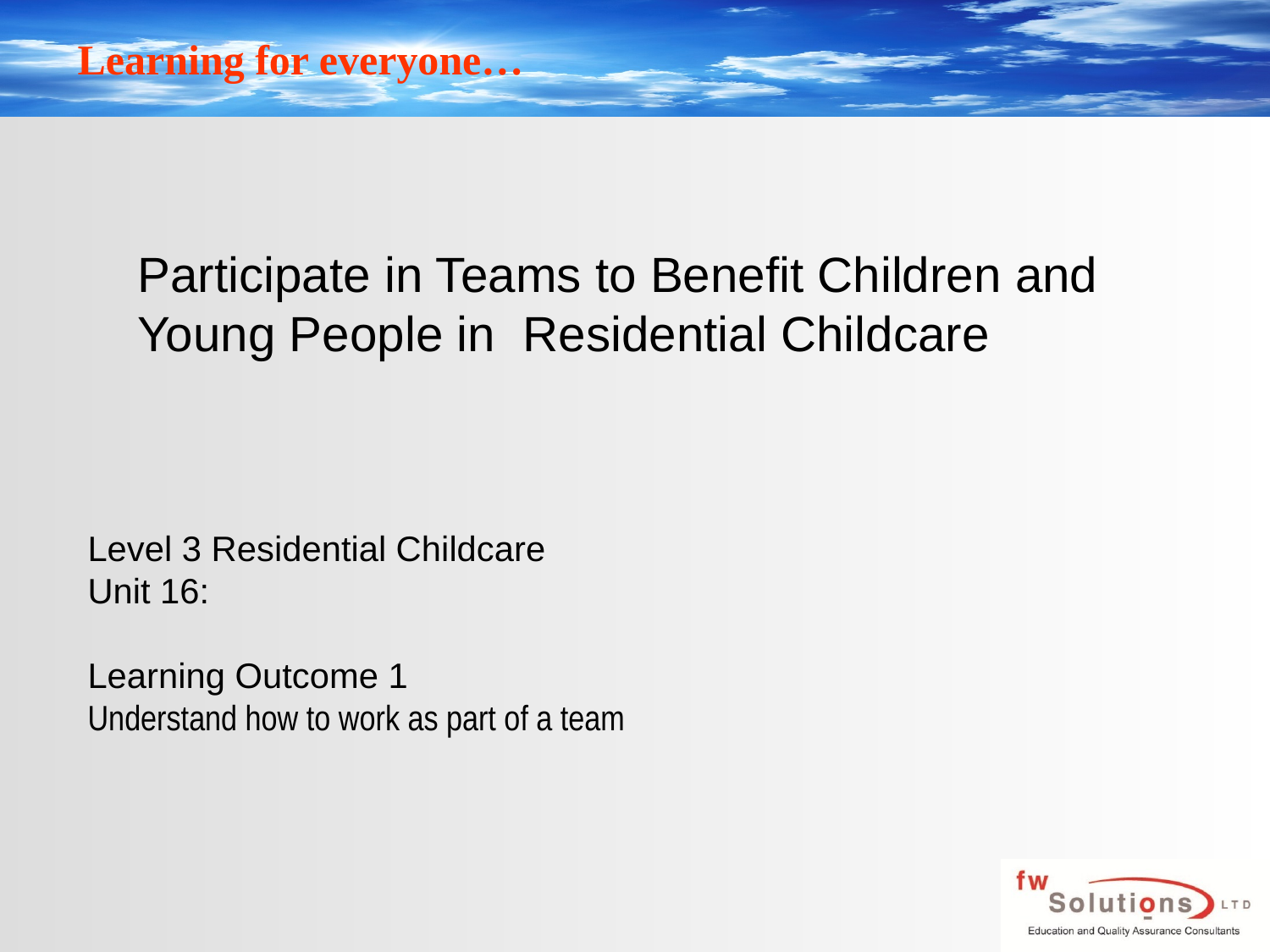

# Participate in Teams to Benefit Children and Young People in  Residential Childcare
Level 3 Residential Childcare
Unit 16:

Learning Outcome 1
Understand how to work as part of a team